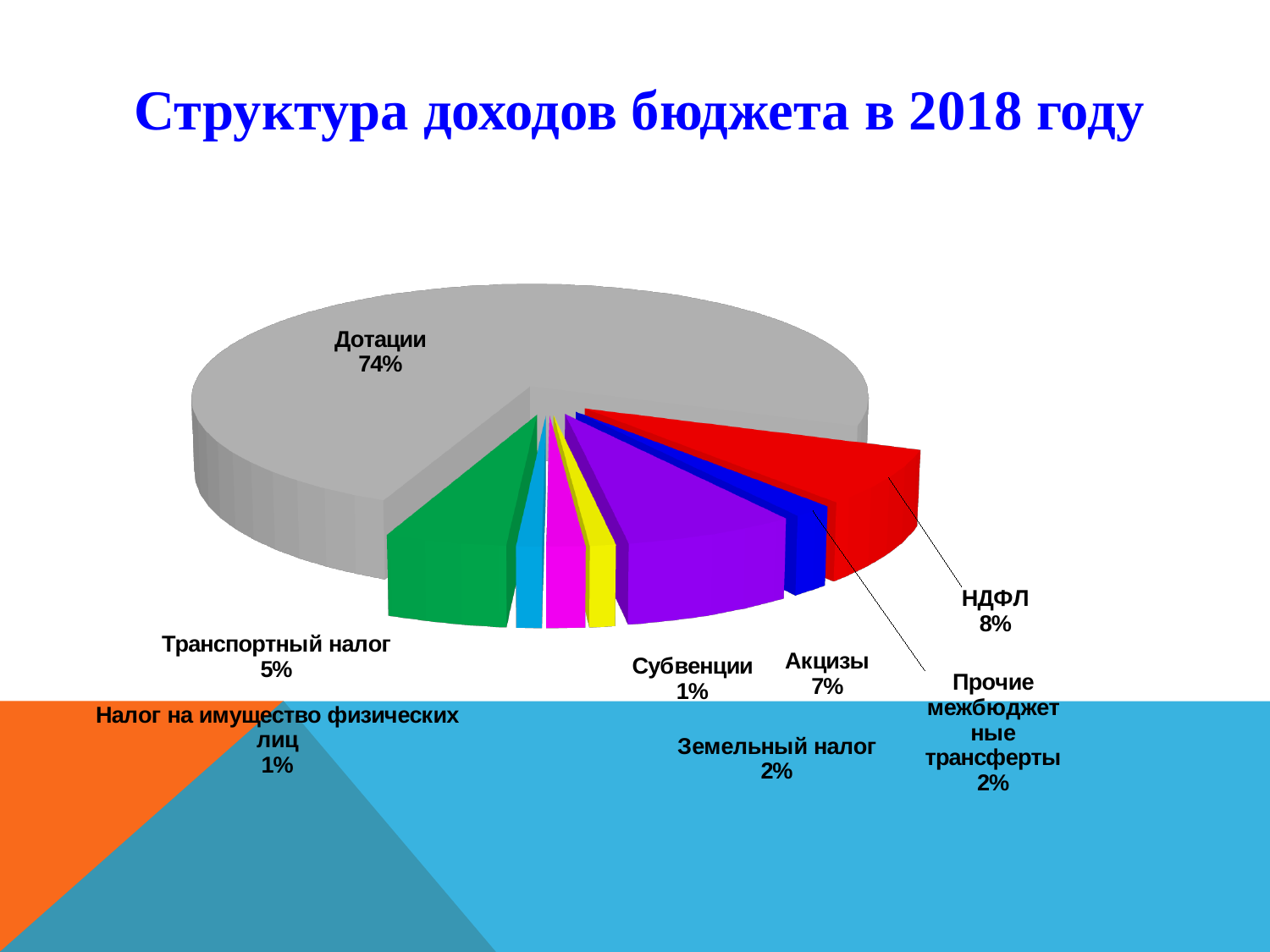

Структура доходов бюджета в 2018 году

[unsupported chart]